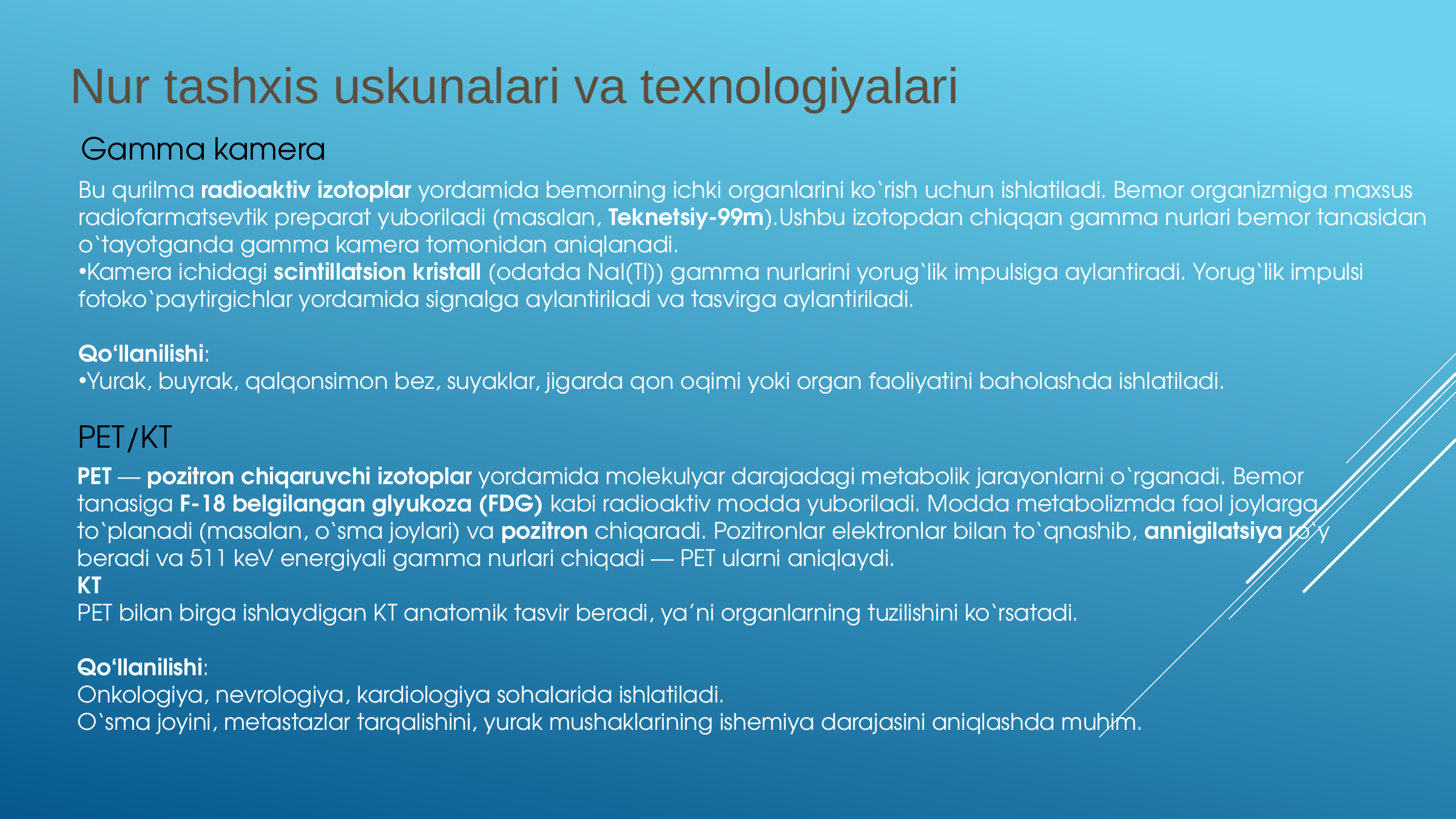

Nur tashxis uskunalari va texnologiyalari
Gamma kamera
Bu qurilma radioaktiv izotoplar yordamida bemorning ichki organlarini ko‘rish uchun ishlatiladi. Bemor organizmiga maxsus radiofarmatsevtik preparat yuboriladi (masalan, Teknetsiy-99m).Ushbu izotopdan chiqqan gamma nurlari bemor tanasidan o‘tayotganda gamma kamera tomonidan aniqlanadi.
Kamera ichidagi scintillatsion kristall (odatda NaI(Tl)) gamma nurlarini yorug‘lik impulsiga aylantiradi. Yorug‘lik impulsi fotoko‘paytirgichlar yordamida signalga aylantiriladi va tasvirga aylantiriladi.

Qo‘llanilishi:
Yurak, buyrak, qalqonsimon bez, suyaklar, jigarda qon oqimi yoki organ faoliyatini baholashda ishlatiladi.
PET/KT
PET — pozitron chiqaruvchi izotoplar yordamida molekulyar darajadagi metabolik jarayonlarni o‘rganadi. Bemor tanasiga F-18 belgilangan glyukoza (FDG) kabi radioaktiv modda yuboriladi. Modda metabolizmda faol joylarga to‘planadi (masalan, o‘sma joylari) va pozitron chiqaradi. Pozitronlar elektronlar bilan to‘qnashib, annigilatsiya ro‘y beradi va 511 keV energiyali gamma nurlari chiqadi — PET ularni aniqlaydi.
KT
PET bilan birga ishlaydigan KT anatomik tasvir beradi, ya’ni organlarning tuzilishini ko‘rsatadi.

Qo‘llanilishi:
Onkologiya, nevrologiya, kardiologiya sohalarida ishlatiladi.
O‘sma joyini, metastazlar tarqalishini, yurak mushaklarining ishemiya darajasini aniqlashda muhim.